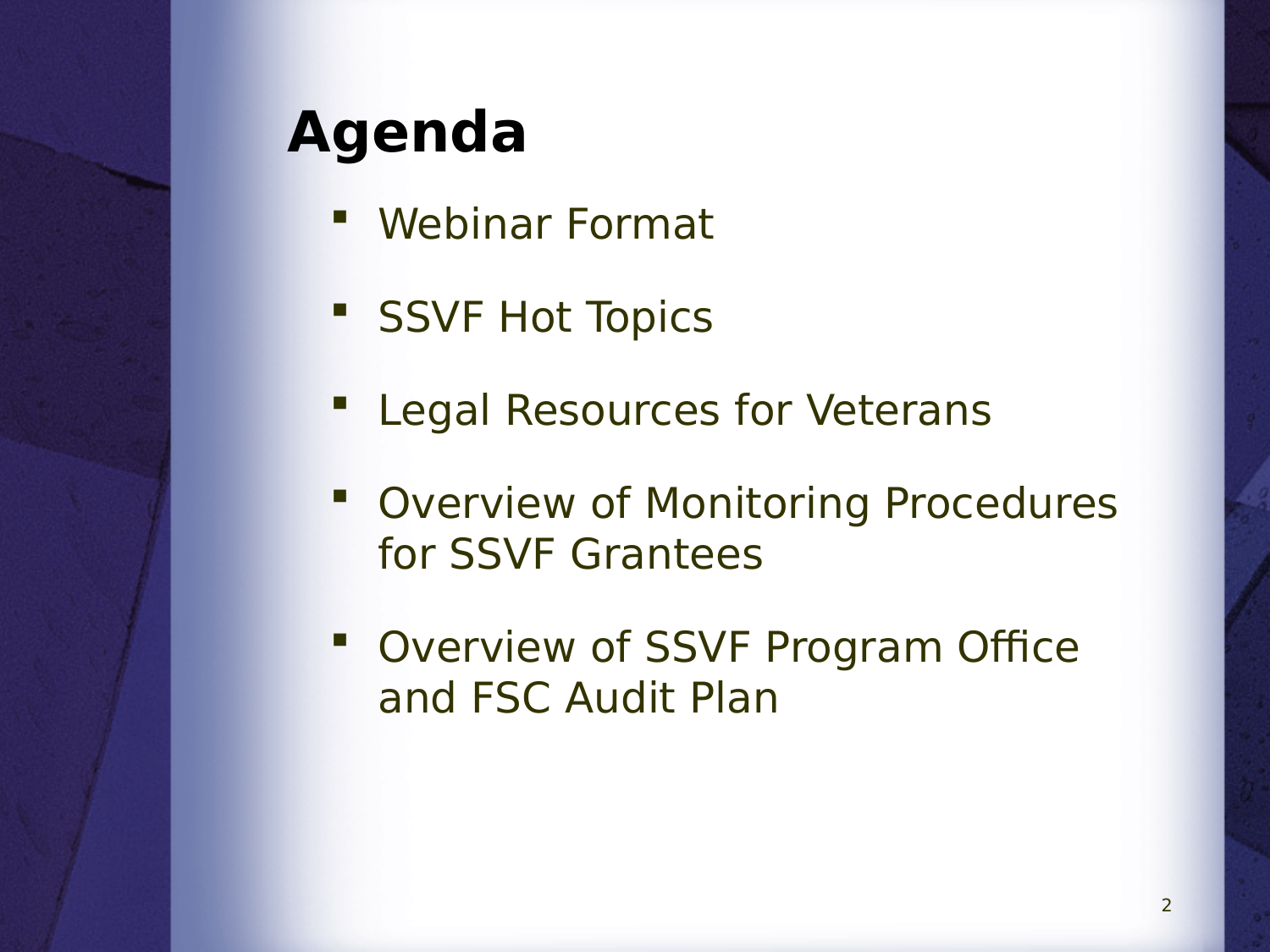

# Agenda
Webinar Format
SSVF Hot Topics
Legal Resources for Veterans
Overview of Monitoring Procedures for SSVF Grantees
Overview of SSVF Program Office and FSC Audit Plan

2